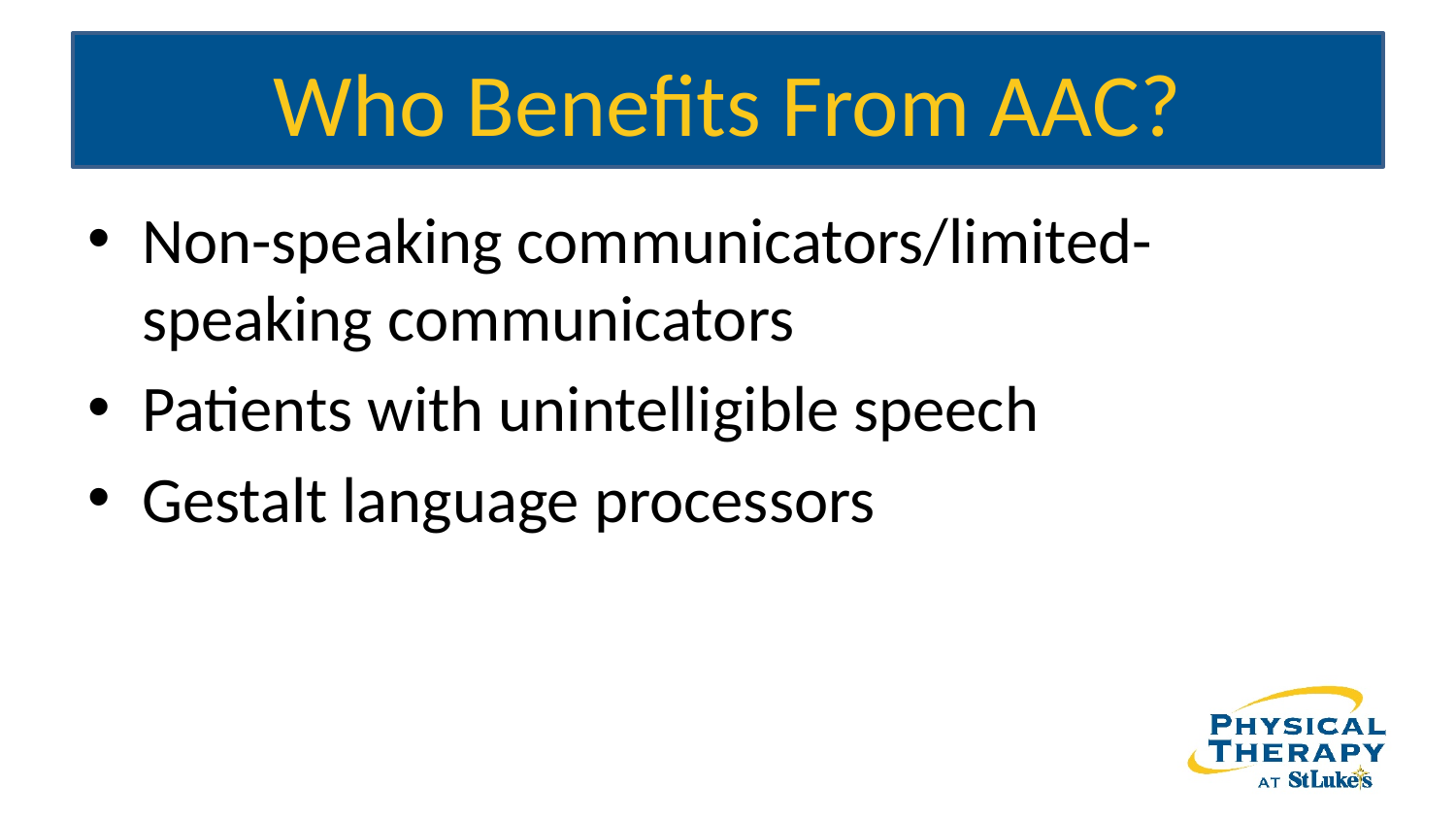

# Who Benefits From AAC?
Non-speaking communicators/limited-speaking communicators
Patients with unintelligible speech
Gestalt language processors